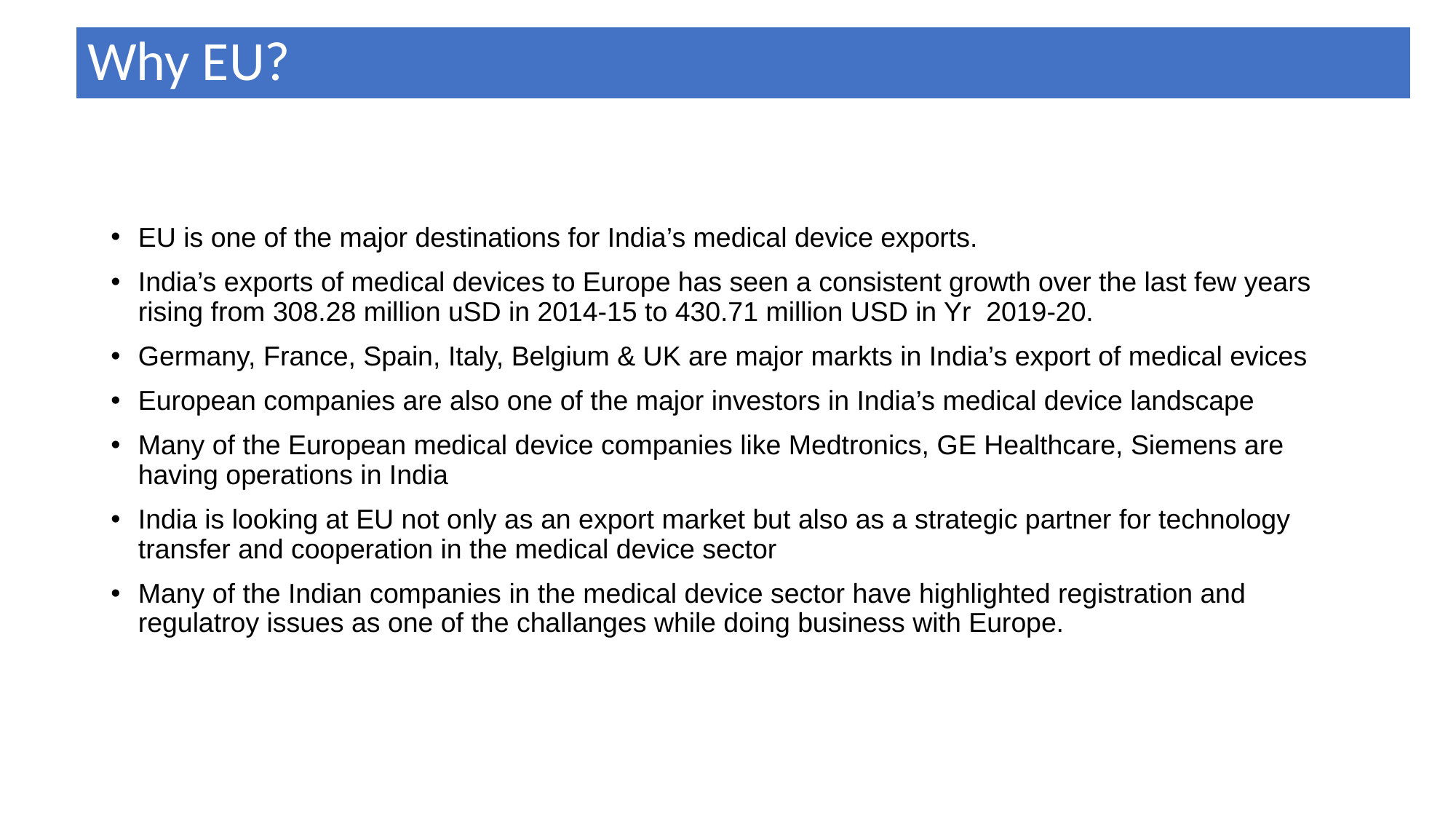

Why EU?
EU is one of the major destinations for India’s medical device exports.
India’s exports of medical devices to Europe has seen a consistent growth over the last few years rising from 308.28 million uSD in 2014-15 to 430.71 million USD in Yr  2019-20.
Germany, France, Spain, Italy, Belgium & UK are major markts in India’s export of medical evices
European companies are also one of the major investors in India’s medical device landscape
Many of the European medical device companies like Medtronics, GE Healthcare, Siemens are having operations in India
India is looking at EU not only as an export market but also as a strategic partner for technology transfer and cooperation in the medical device sector
Many of the Indian companies in the medical device sector have highlighted registration and regulatroy issues as one of the challanges while doing business with Europe.